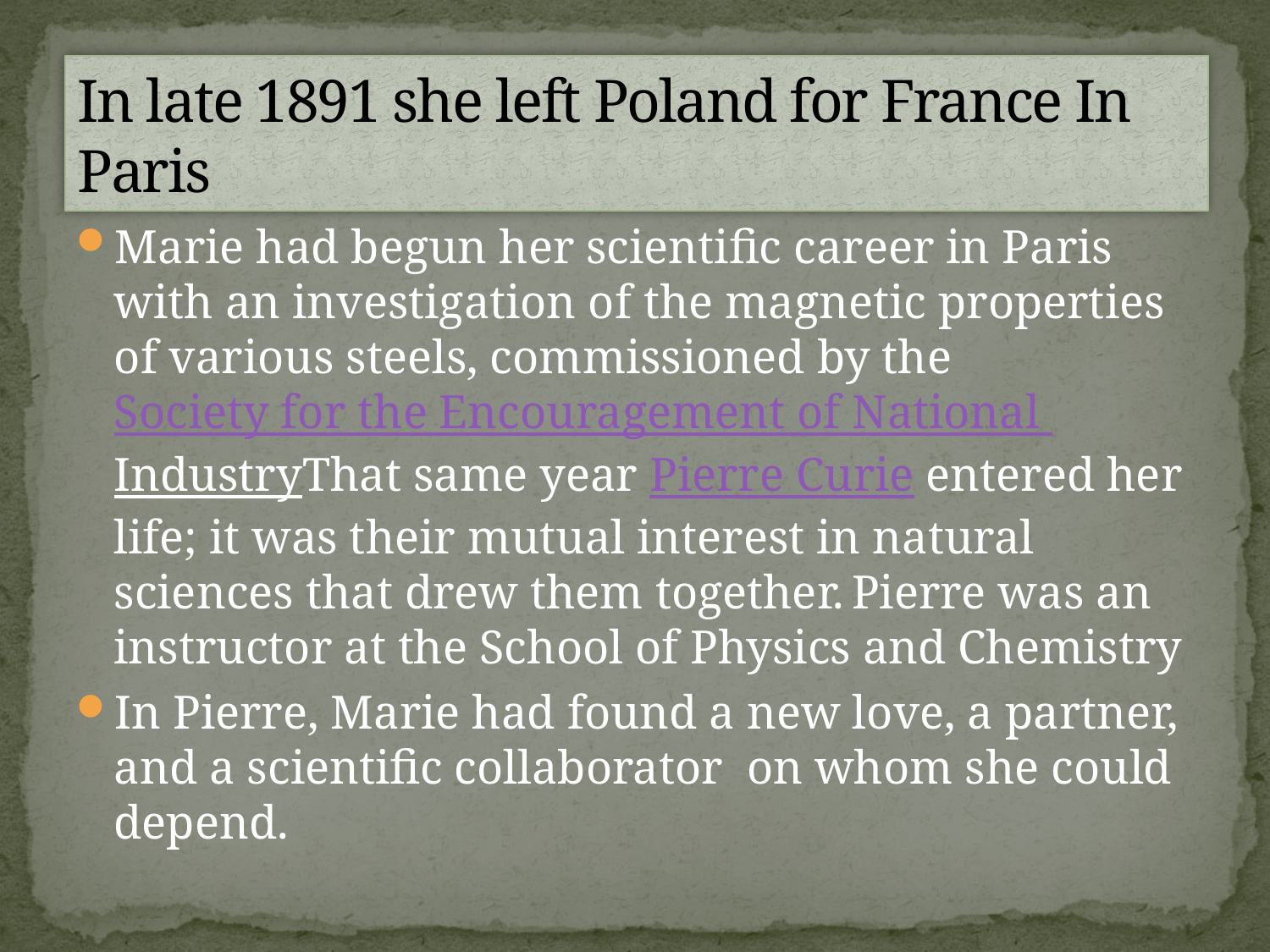

# In late 1891 she left Poland for France In Paris
Marie had begun her scientific career in Paris with an investigation of the magnetic properties of various steels, commissioned by the Society for the Encouragement of National IndustryThat same year Pierre Curie entered her life; it was their mutual interest in natural sciences that drew them together. Pierre was an instructor at the School of Physics and Chemistry
In Pierre, Marie had found a new love, a partner, and a scientific collaborator  on whom she could depend.